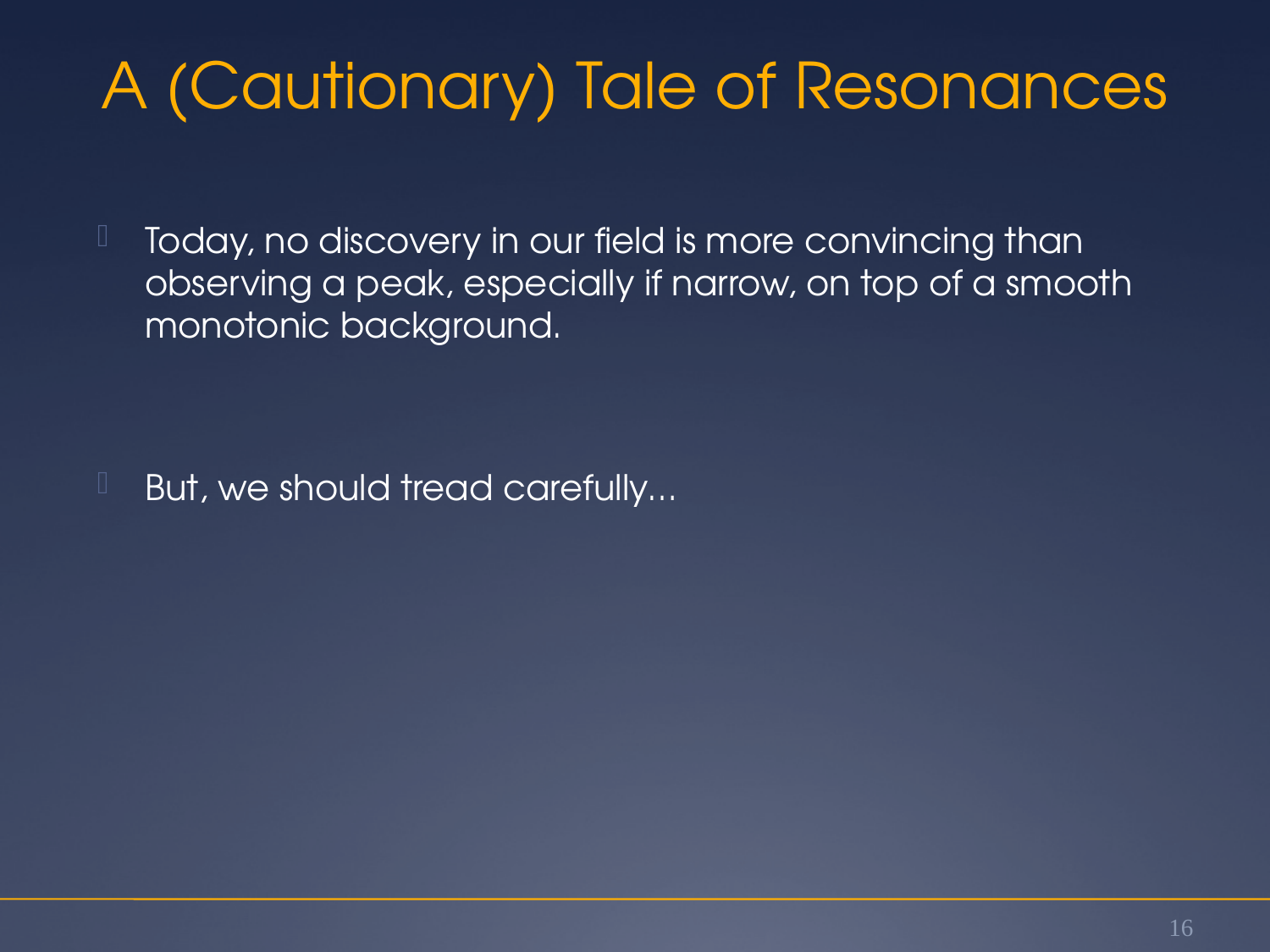

# A (Cautionary) Tale of Resonances
Today, no discovery in our field is more convincing than observing a peak, especially if narrow, on top of a smooth monotonic background.

But, we should tread carefully…
16